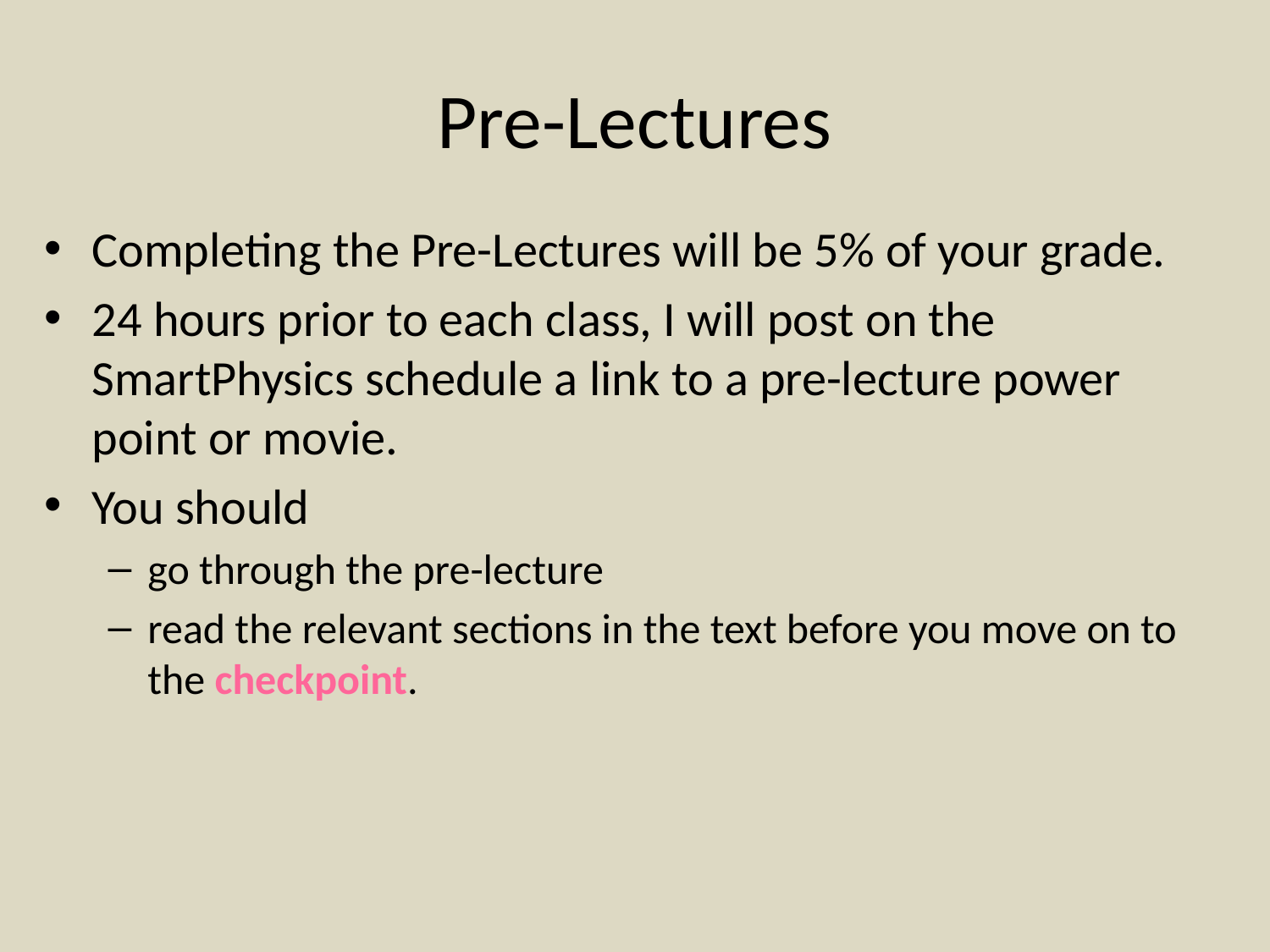

# Pre-Lectures
Completing the Pre-Lectures will be 5% of your grade.
24 hours prior to each class, I will post on the SmartPhysics schedule a link to a pre-lecture power point or movie.
You should
go through the pre-lecture
read the relevant sections in the text before you move on to the checkpoint.